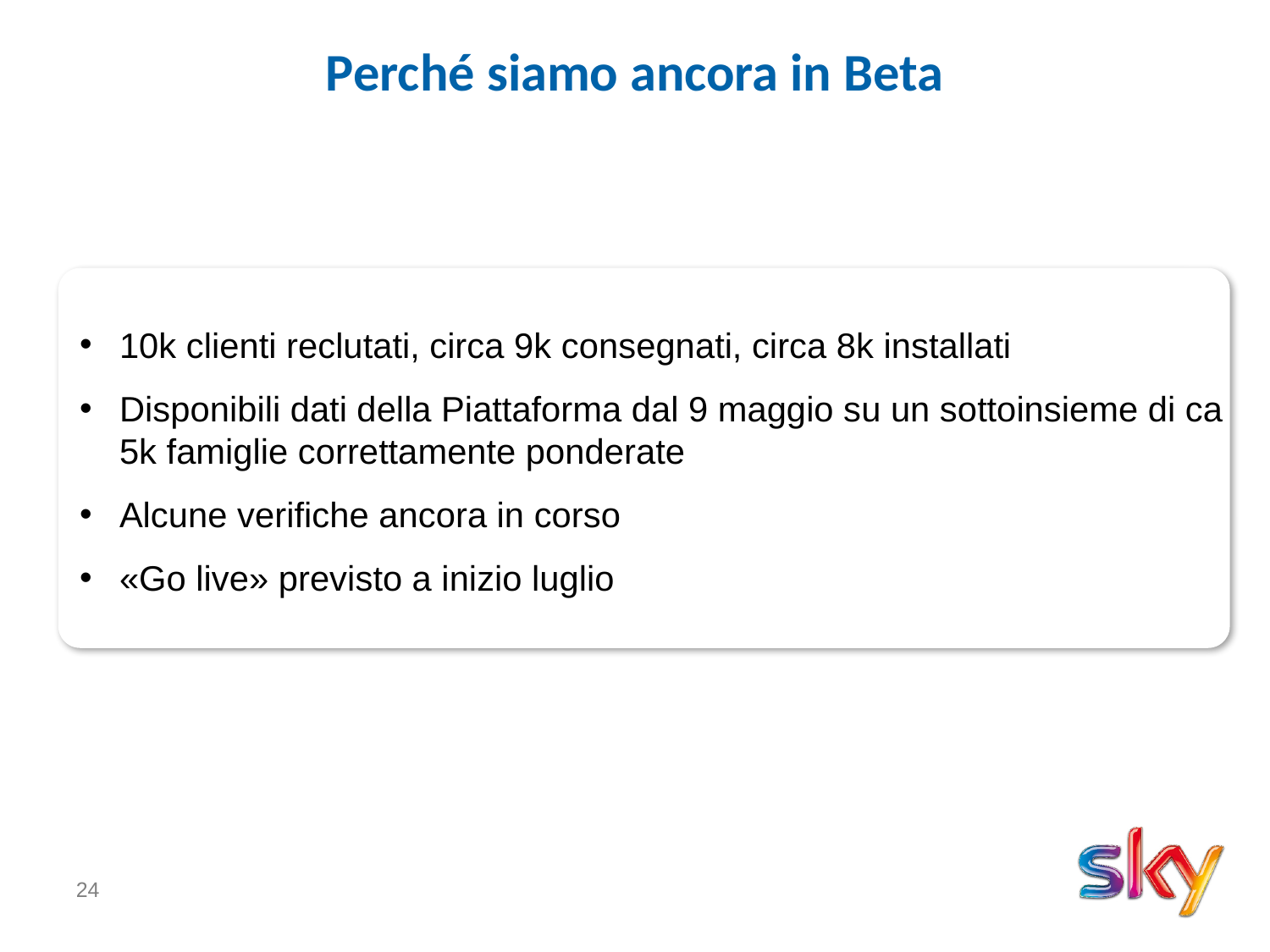

Perché siamo ancora in Beta
10k clienti reclutati, circa 9k consegnati, circa 8k installati
Disponibili dati della Piattaforma dal 9 maggio su un sottoinsieme di ca 5k famiglie correttamente ponderate
Alcune verifiche ancora in corso
«Go live» previsto a inizio luglio